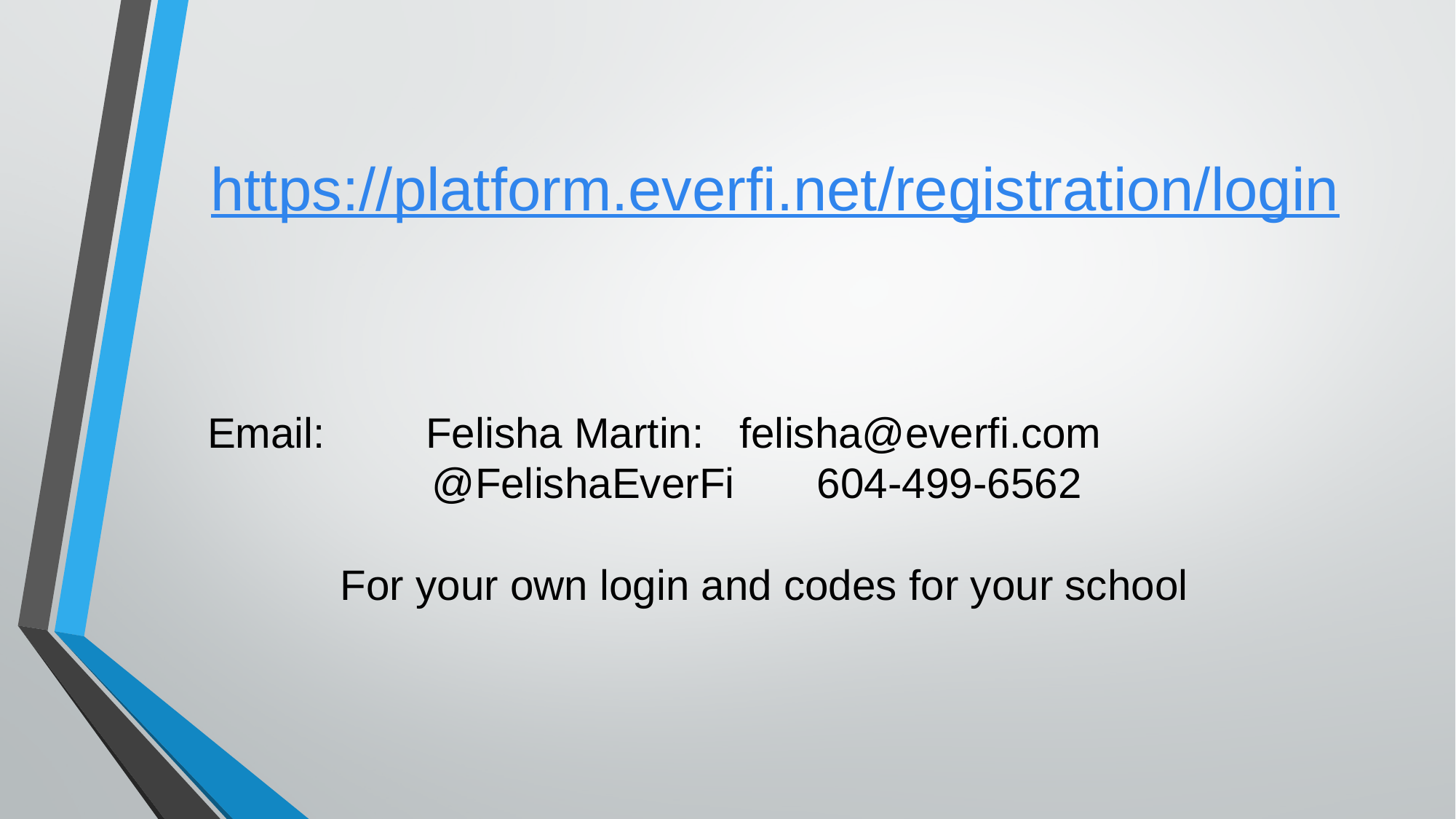

# https://platform.everfi.net/registration/login
Email: 	Felisha Martin:   felisha@everfi.com
                   @FelishaEverFi       604-499-6562

For your own login and codes for your school